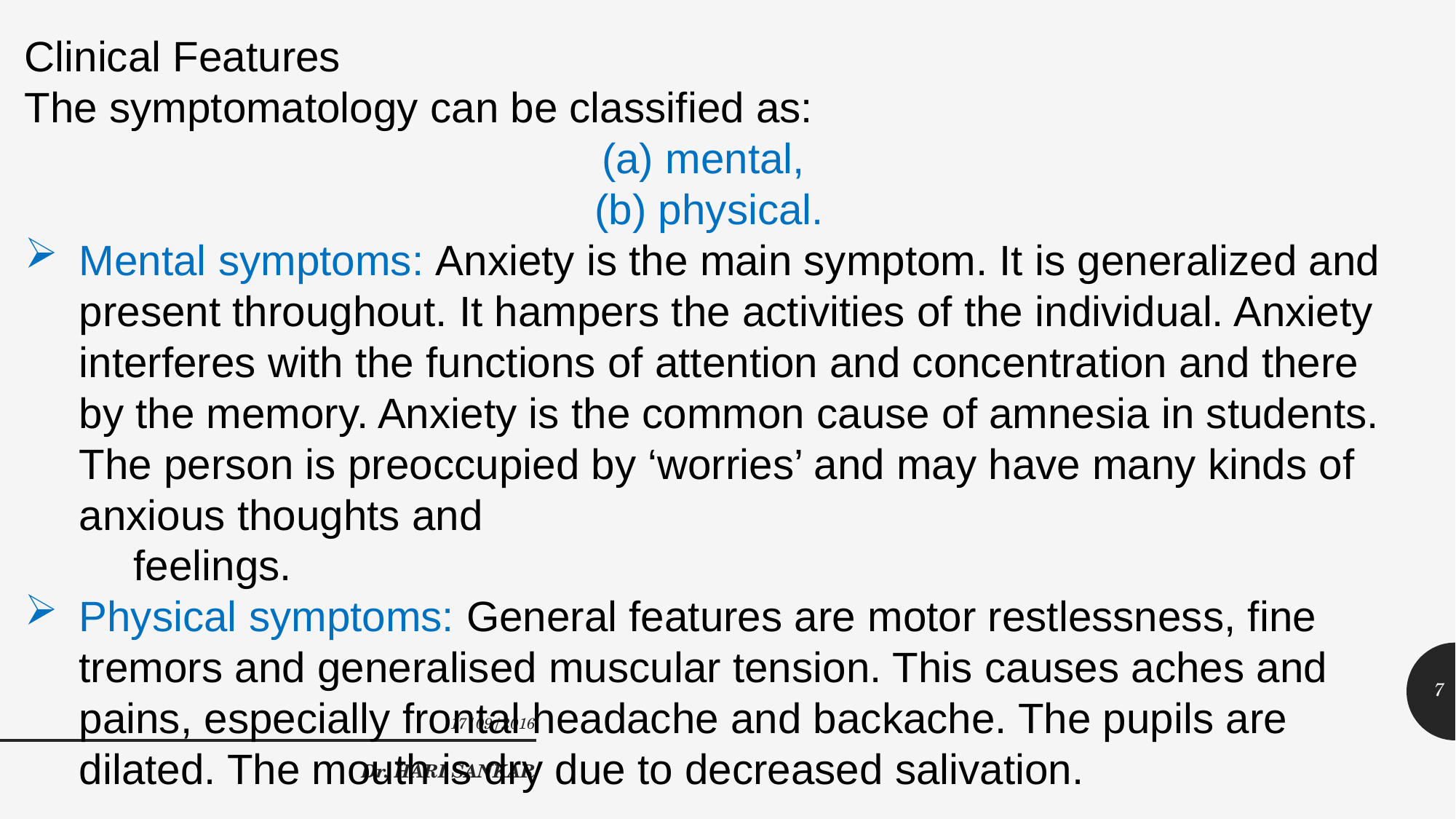

Clinical Features
The symptomatology can be classified as:
(a) mental,
(b) physical.
Mental symptoms: Anxiety is the main symptom. It is generalized and present throughout. It hampers the activities of the individual. Anxiety interferes with the functions of attention and concentration and there by the memory. Anxiety is the common cause of amnesia in students. The person is preoccupied by ‘worries’ and may have many kinds of anxious thoughts and
	feelings.
Physical symptoms: General features are motor restlessness, fine tremors and generalised muscular tension. This causes aches and pains, especially frontal headache and backache. The pupils are dilated. The mouth is dry due to decreased salivation.

7
17/09/2016
Dr. HARI SANKAR